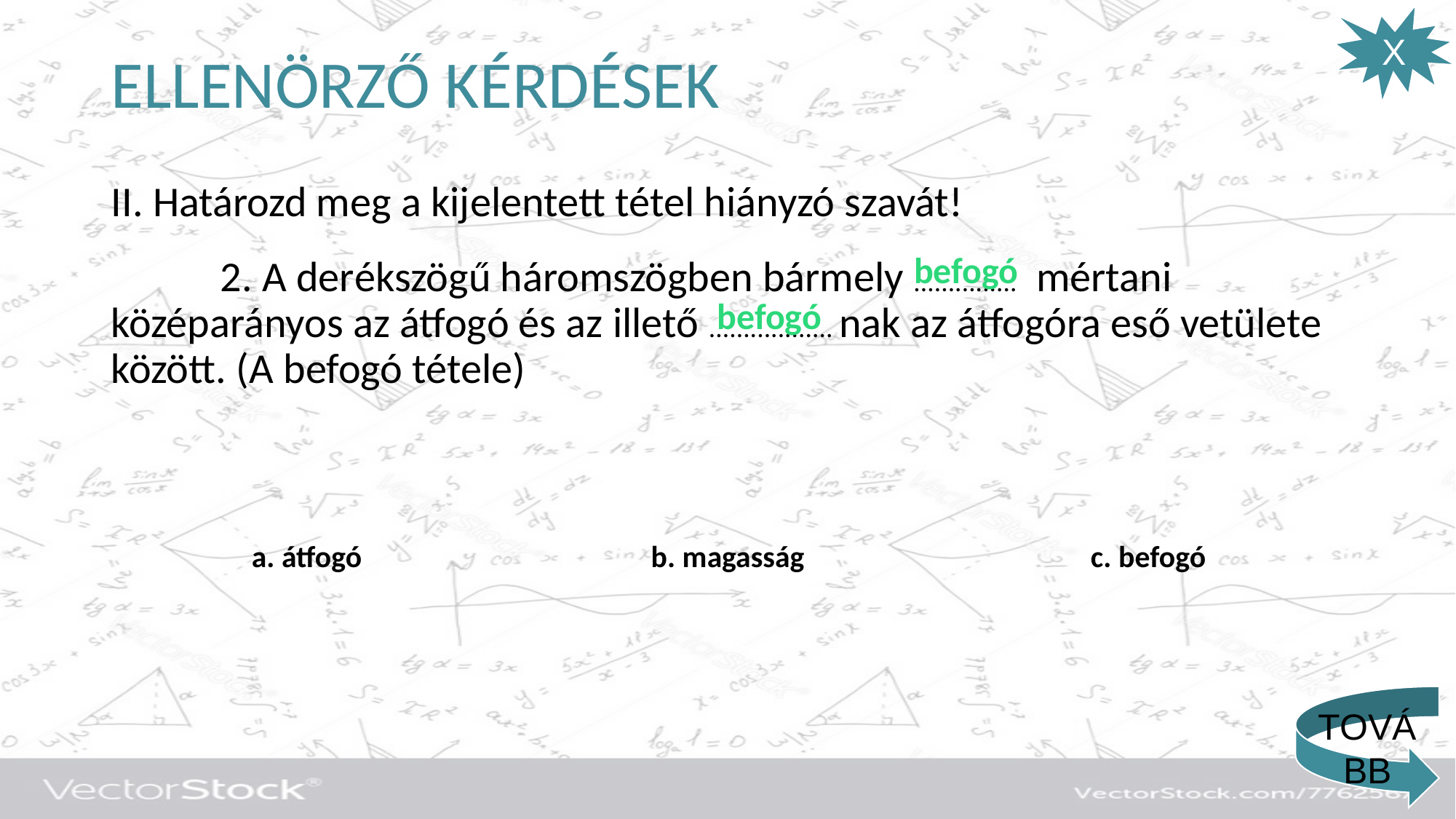

X
# ELLENÖRZŐ KÉRDÉSEK
II. Határozd meg a kijelentett tétel hiányzó szavát!
	2. A derékszögű háromszögben bármely ...............  mértani középarányos az átfogó és az illető .................. nak az átfogóra eső vetülete között. (A befogó tétele)
befogó
befogó
a. átfogó
b. magasság
c. befogó
TOVÁBB